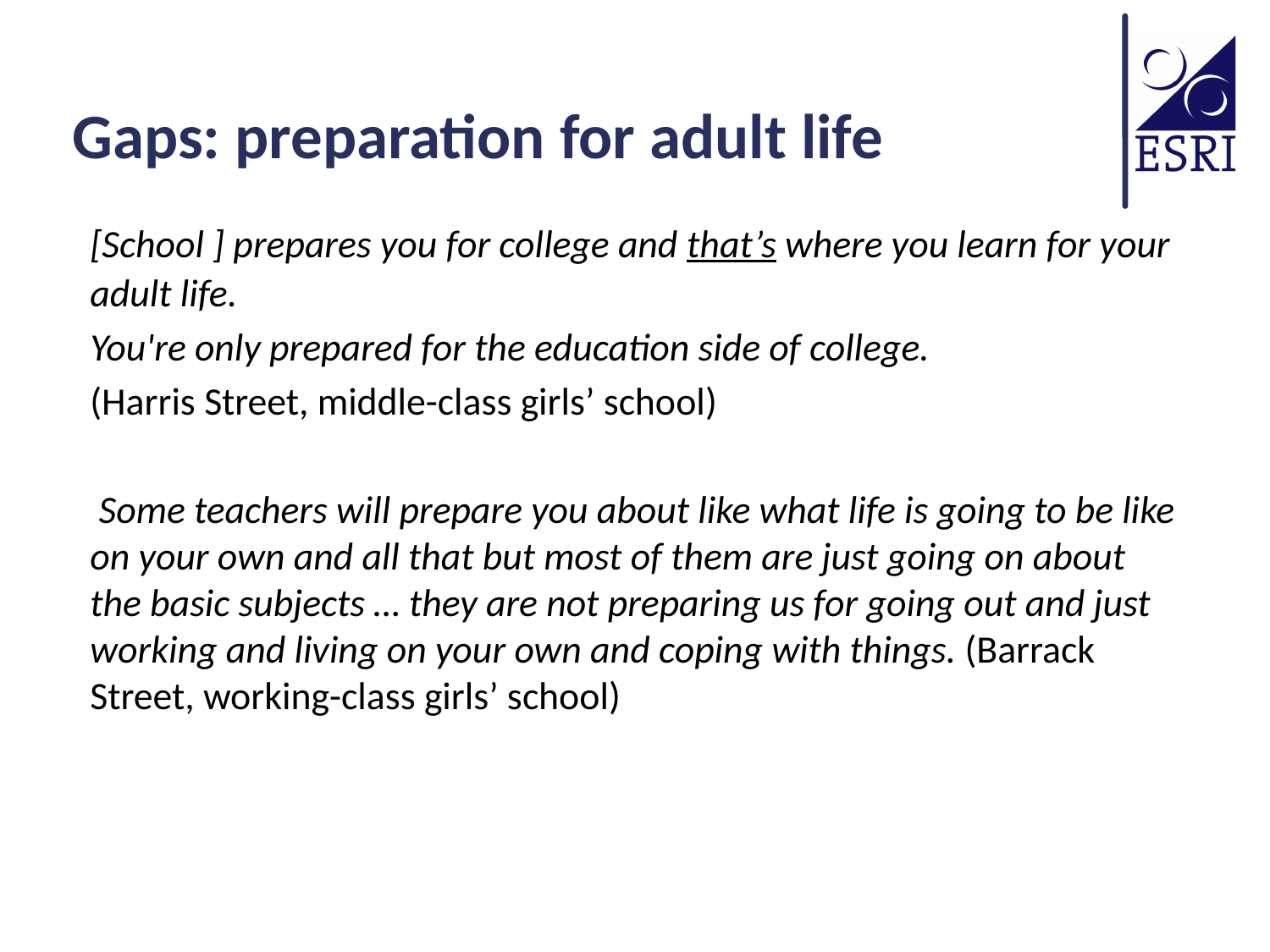

# Gaps: preparation for adult life
	[School ] prepares you for college and that’s where you learn for your adult life.
	You're only prepared for the education side of college.
	(Harris Street, middle-class girls’ school)

	 Some teachers will prepare you about like what life is going to be like on your own and all that but most of them are just going on about the basic subjects … they are not preparing us for going out and just working and living on your own and coping with things. (Barrack Street, working-class girls’ school)